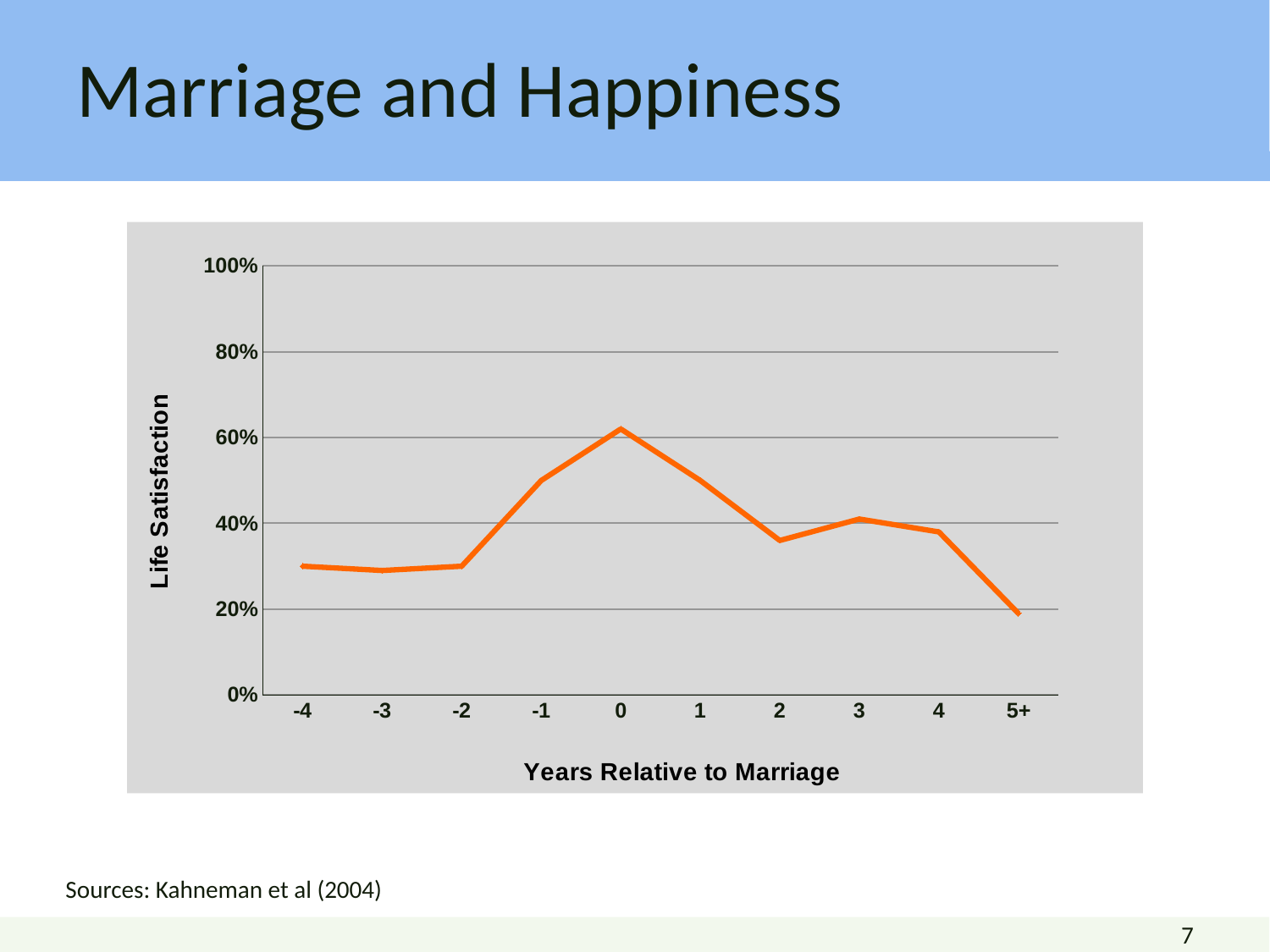

# Marriage and Happiness

### Chart

| Category | Life Satisfaction  |
|---|---|
| -4 | 0.3000000000000002 |
| -3 | 0.2900000000000002 |
| -2 | 0.3000000000000002 |
| -1 | 0.5 |
| 0 | 0.6200000000000004 |
| 1 | 0.5 |
| 2 | 0.3600000000000002 |
| 3 | 0.4100000000000002 |
| 4 | 0.3800000000000002 |
| 5+ | 0.19 |
Sources: Kahneman et al (2004)
7